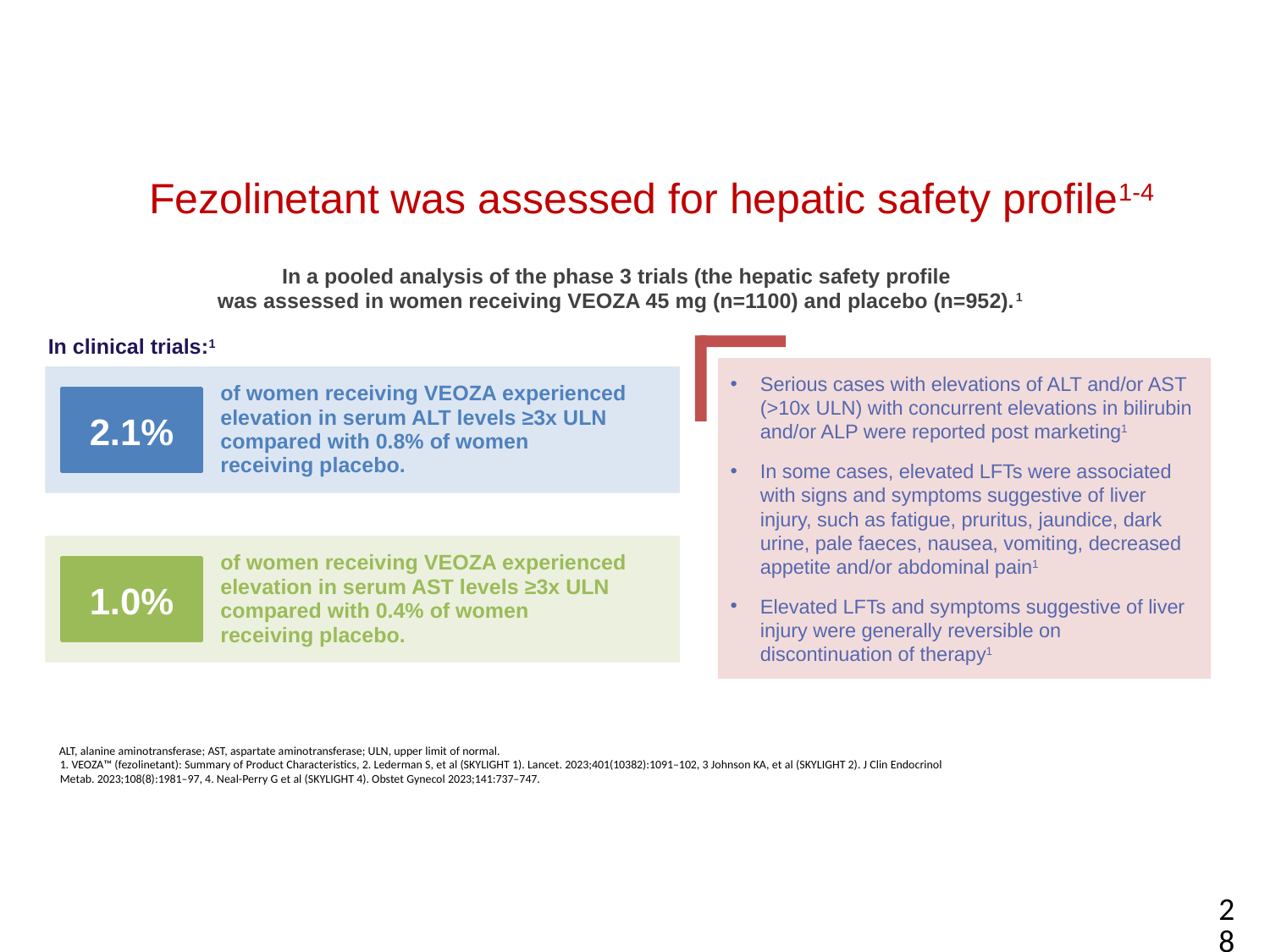

# Fezolinetant was assessed for hepatic safety profile1-4
In a pooled analysis of the phase 3 trials (the hepatic safety profile
was assessed in women receiving VEOZA 45 mg (n=1100) and placebo (n=952).1

In clinical trials:1

Serious cases with elevations of ALT and/or AST (>10x ULN) with concurrent elevations in bilirubin and/or ALP were reported post marketing1
In some cases, elevated LFTs were associated with signs and symptoms suggestive of liver injury, such as fatigue, pruritus, jaundice, dark urine, pale faeces, nausea, vomiting, decreased appetite and/or abdominal pain1
Elevated LFTs and symptoms suggestive of liver injury were generally reversible on discontinuation of therapy1

2.1%
of women receiving VEOZA experienced elevation in serum ALT levels ≥3x ULN compared with 0.8% of women receiving placebo.

1.0%
of women receiving VEOZA experienced elevation in serum AST levels ≥3x ULN compared with 0.4% of women receiving placebo.
ALT, alanine aminotransferase; AST, aspartate aminotransferase; ULN, upper limit of normal.
1. VEOZA™ (fezolinetant): Summary of Product Characteristics, 2. Lederman S, et al (SKYLIGHT 1). Lancet. 2023;401(10382):1091–102, 3 Johnson KA, et al (SKYLIGHT 2). J Clin Endocrinol Metab. 2023;108(8):1981–97, 4. Neal-Perry G et al (SKYLIGHT 4). Obstet Gynecol 2023;141:737–747.
28